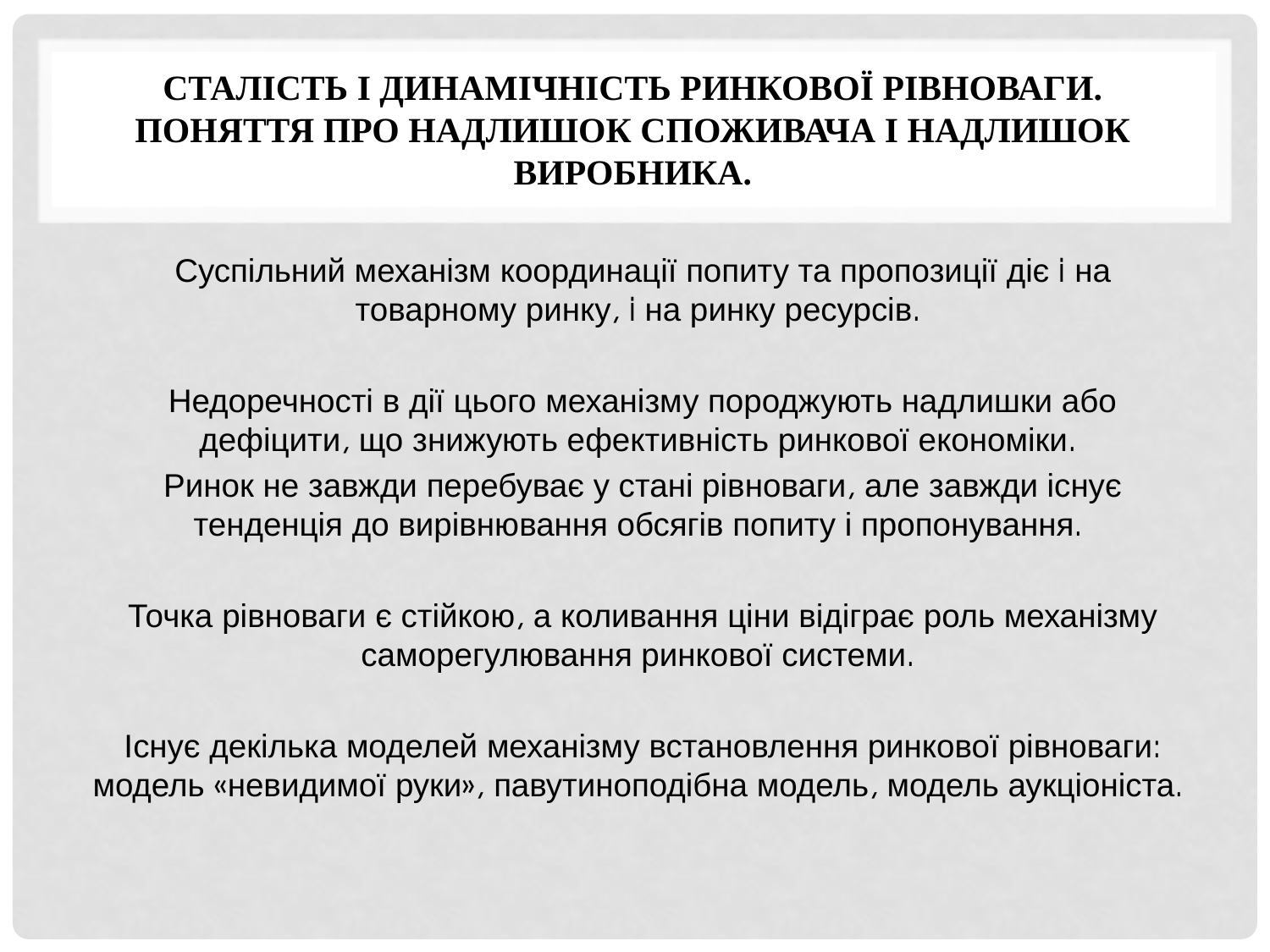

# Сталість і динамічність ринкової рівноваги. Поняття про надлишок споживача і надлишок виробника.
Суспільний механізм координації попиту та пропозиції діє i на товарному ринку, i на ринку ресурсів.

Недоречності в дії цього механізму породжують надлишки або дефіцити, що знижують ефективність ринкової економіки.
Ринок не завжди перебуває у стані рівноваги, але завжди існує тенденція до вирівнювання обсягів попиту і пропонування.

Точка рівноваги є стійкою, а коливання ціни відіграє роль механізму саморегулювання ринкової системи.

Існує декілька моделей механізму встановлення ринкової рівноваги: модель «невидимої руки», павутиноподібна модель, модель аукціоніста.